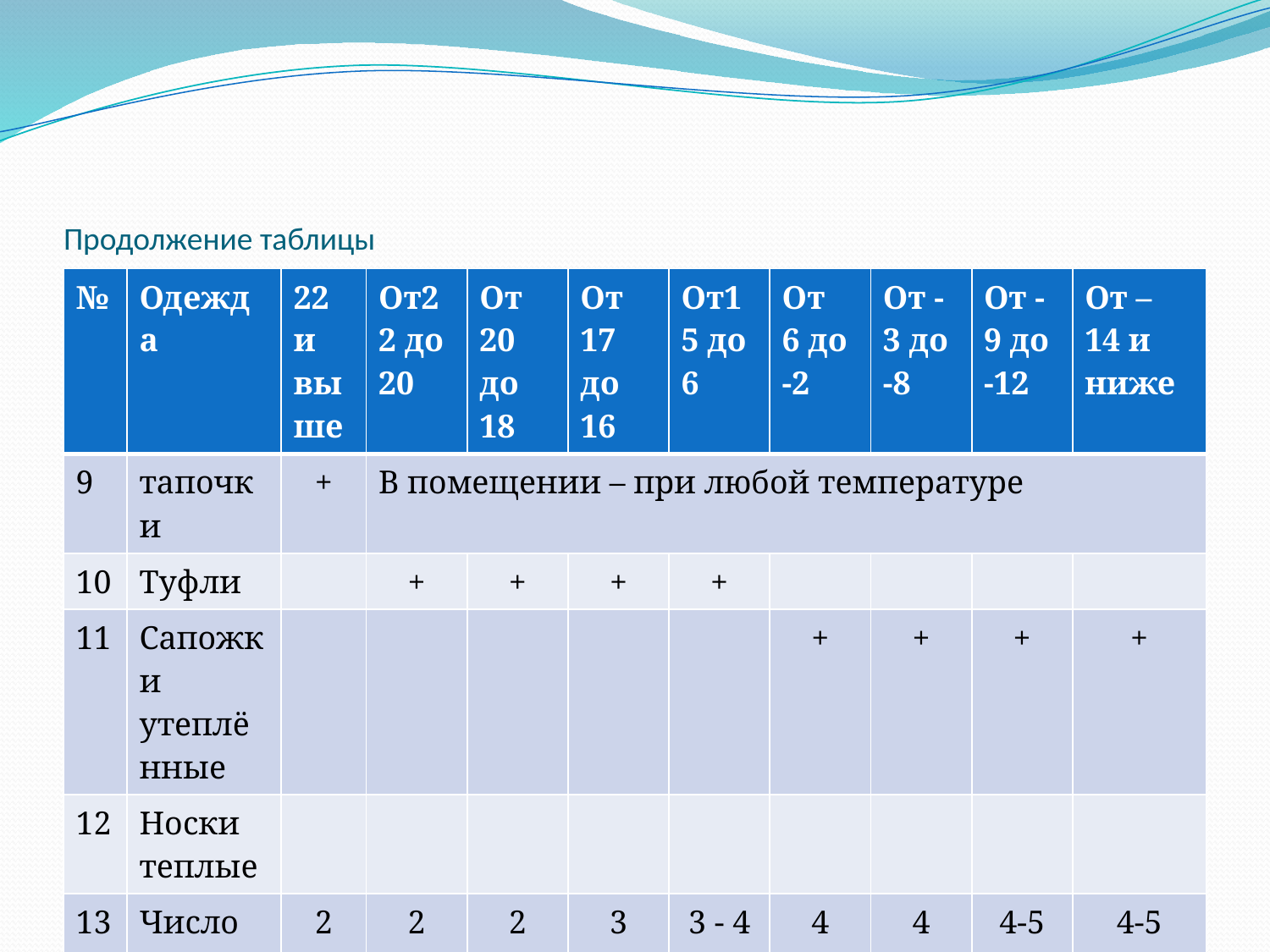

# Продолжение таблицы
| № | Одежда | 22 и выше | От22 до 20 | От 20 до 18 | От 17 до 16 | От15 до 6 | От 6 до -2 | От -3 до -8 | От -9 до -12 | От – 14 и ниже |
| --- | --- | --- | --- | --- | --- | --- | --- | --- | --- | --- |
| 9 | тапочки | + | В помещении – при любой температуре |  |  |  |  |  |  |  |
| 10 | Туфли |  | + | + | + | + |  |  |  |  |
| 11 | Сапожки утеплённые |  |  |  |  |  | + | + | + | + |
| 12 | Носки теплые |  |  |  |  |  |  |  |  |  |
| 13 | Число слоёв одежды | 2 | 2 | 2 | 3 | 3 - 4 | 4 | 4 | 4-5 | 4-5 |